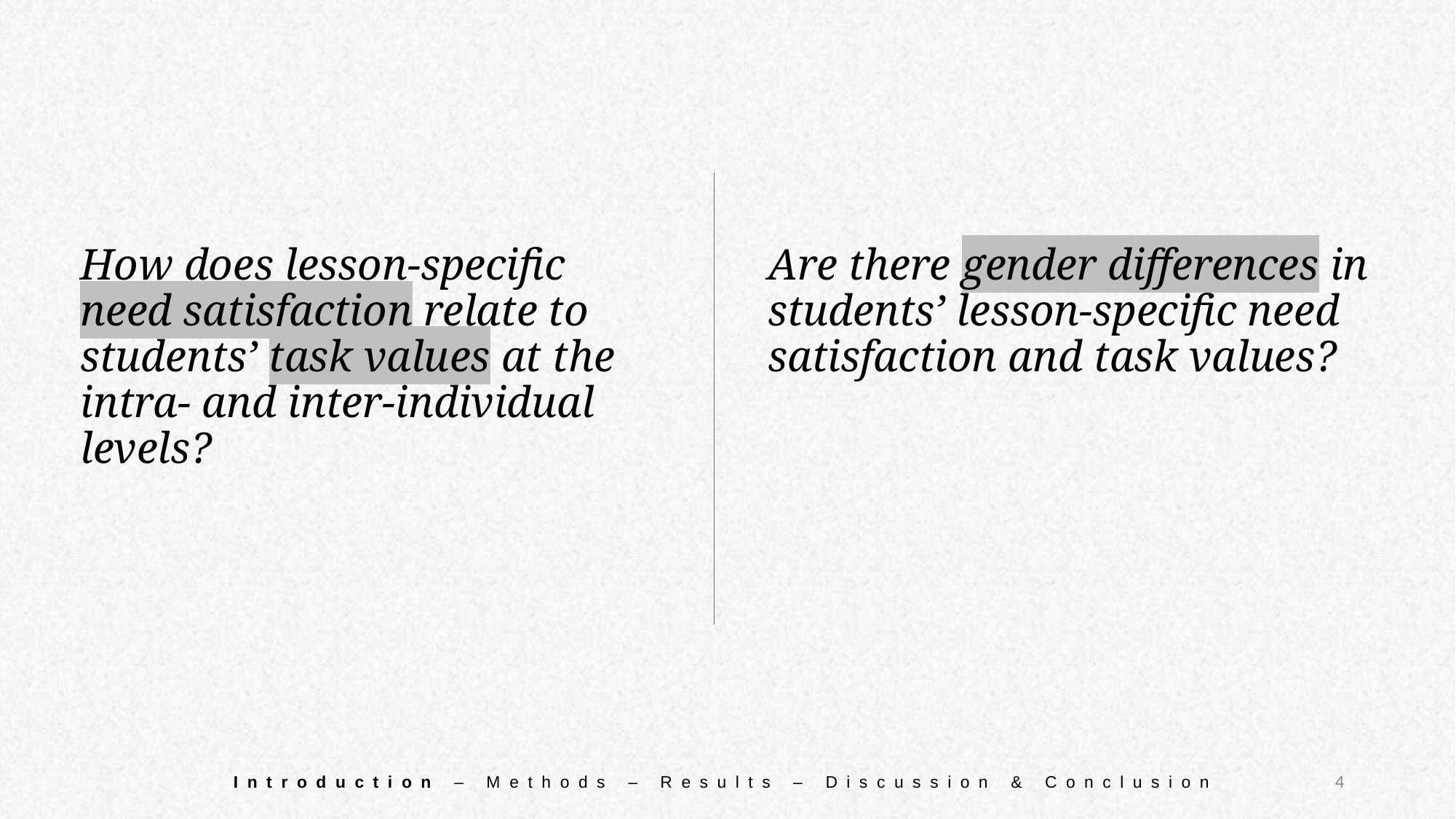

How does lesson-specific need satisfaction relate to students’ task values at the intra- and inter-individual levels?

Are there gender differences in students’ lesson-specific need satisfaction and task values?

4
Introduction – Methods – Results – Discussion & Conclusion